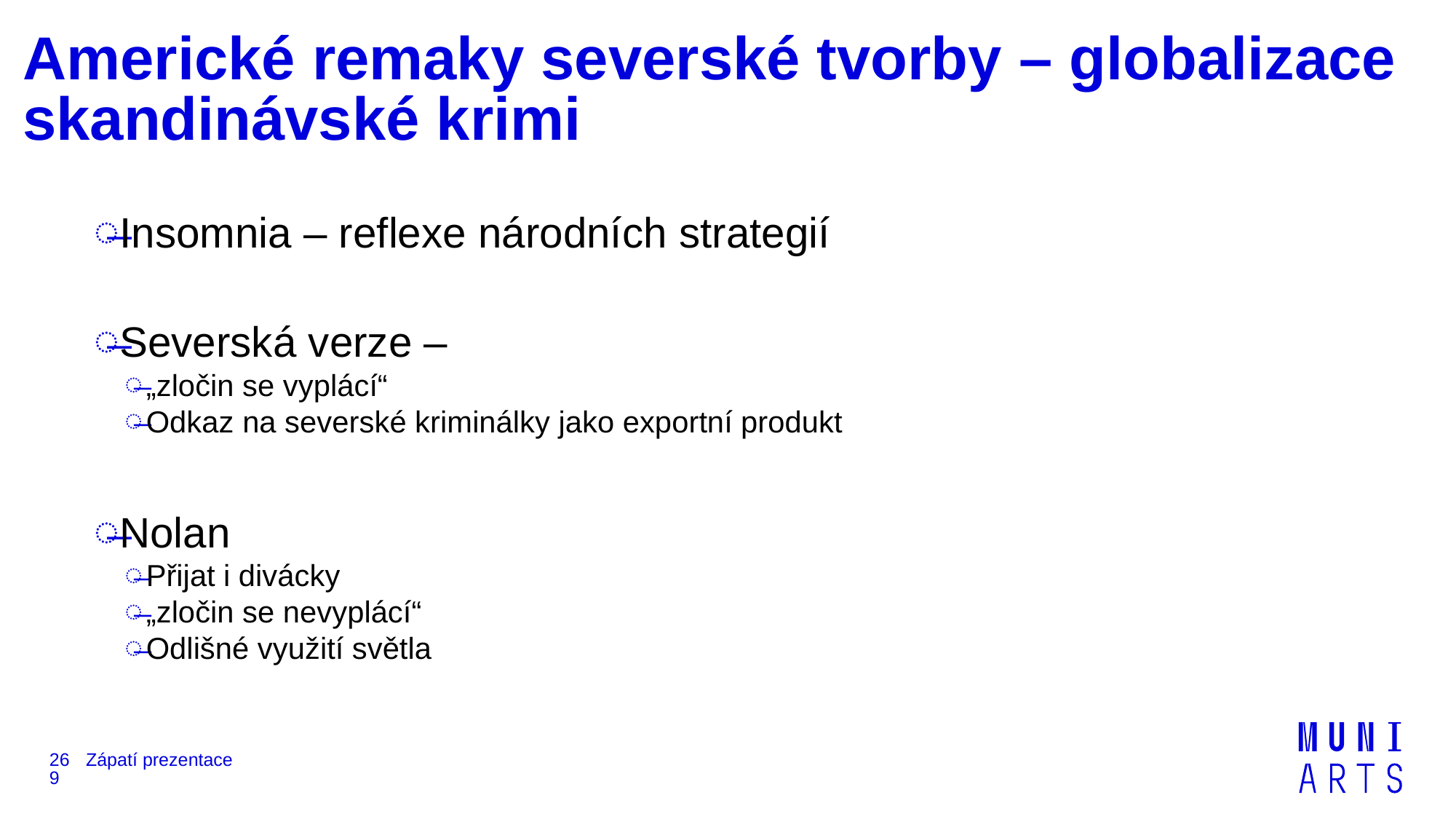

# Americké remaky severské tvorby – globalizace skandinávské krimi
Insomnia – reflexe národních strategií

Severská verze –
„zločin se vyplácí“
Odkaz na severské kriminálky jako exportní produkt

Nolan
Přijat i divácky
„zločin se nevyplácí“
Odlišné využití světla

269
Zápatí prezentace